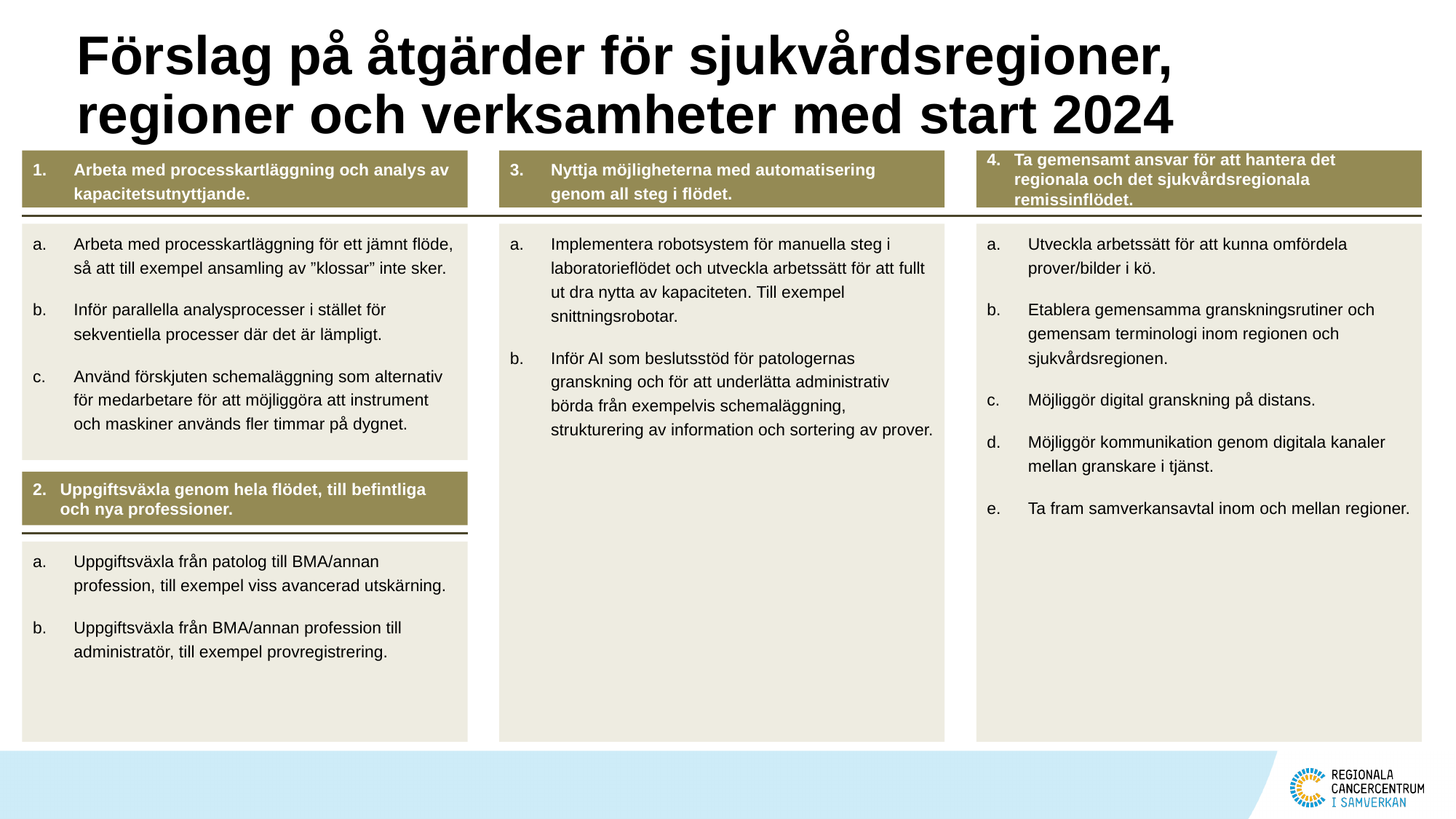

# Förslag på åtgärder för sjukvårdsregioner, regioner och verksamheter med start 2024
Arbeta med processkartläggning och analys av kapacitetsutnyttjande.
Nyttja möjligheterna med automatisering genom all steg i flödet.
Ta gemensamt ansvar för att hantera det regionala och det sjukvårdsregionala remissinflödet.
Utveckla arbetssätt för att kunna omfördela prover/bilder i kö.
Etablera gemensamma granskningsrutiner och gemensam terminologi inom regionen och sjukvårdsregionen.
Möjliggör digital granskning på distans.
Möjliggör kommunikation genom digitala kanaler mellan granskare i tjänst.
Ta fram samverkansavtal inom och mellan regioner.
Arbeta med processkartläggning för ett jämnt flöde, så att till exempel ansamling av ”klossar” inte sker.
Inför parallella analysprocesser i stället för sekventiella processer där det är lämpligt.
Använd förskjuten schemaläggning som alternativ för medarbetare för att möjliggöra att instrument och maskiner används fler timmar på dygnet.
Implementera robotsystem för manuella steg i laboratorieflödet och utveckla arbetssätt för att fullt ut dra nytta av kapaciteten. Till exempel snittningsrobotar.
Inför AI som beslutsstöd för patologernas granskning och för att underlätta administrativ börda från exempelvis schemaläggning, strukturering av information och sortering av prover.
Uppgiftsväxla genom hela flödet, till befintliga och nya professioner.
Uppgiftsväxla från patolog till BMA/annan profession, till exempel viss avancerad utskärning.
Uppgiftsväxla från BMA/annan profession till administratör, till exempel provregistrering.